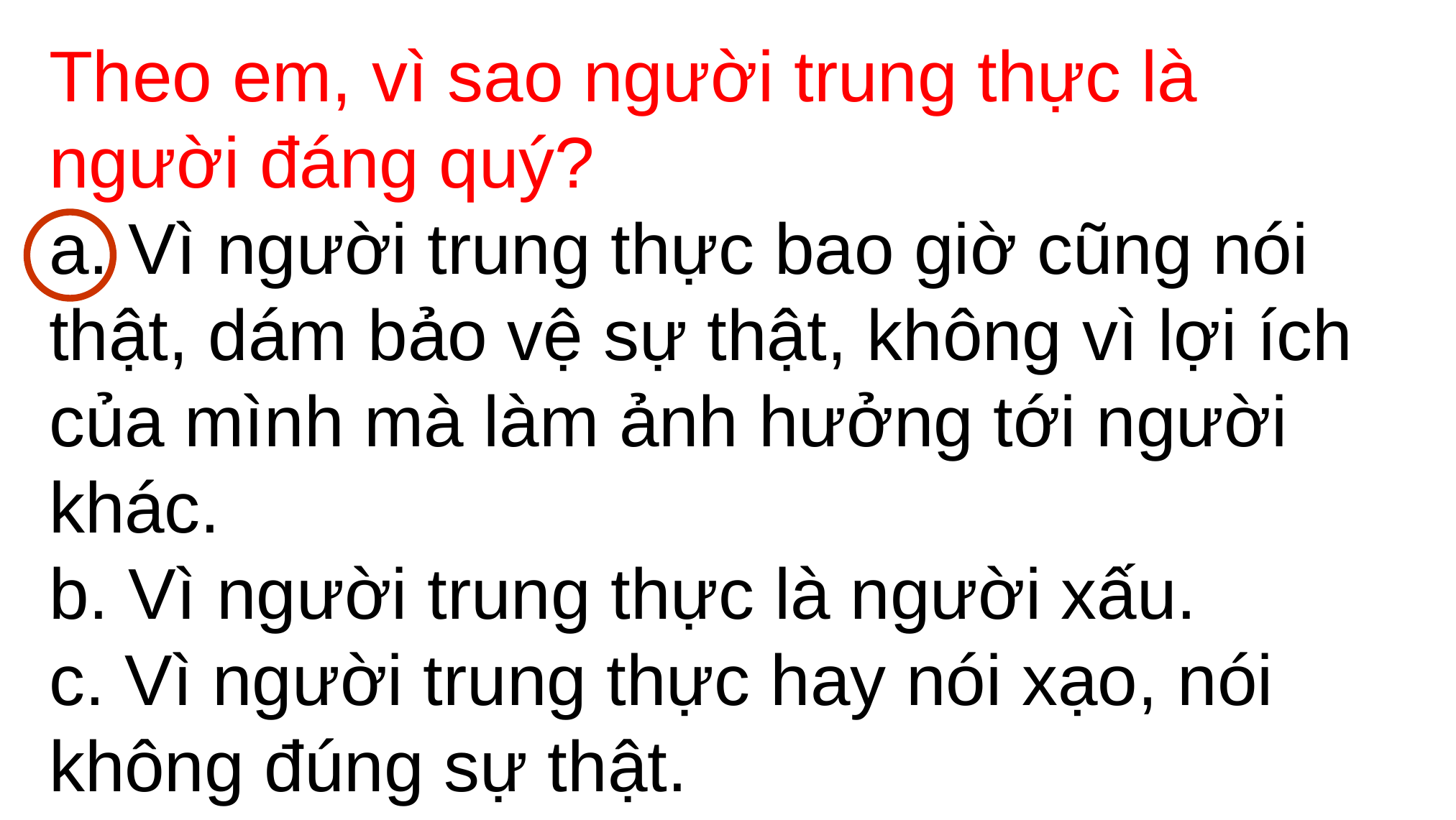

Theo em, vì sao người trung thực là người đáng quý?
a. Vì người trung thực bao giờ cũng nói thật, dám bảo vệ sự thật, không vì lợi ích của mình mà làm ảnh hưởng tới người khác.
b. Vì người trung thực là người xấu.
c. Vì người trung thực hay nói xạo, nói không đúng sự thật.